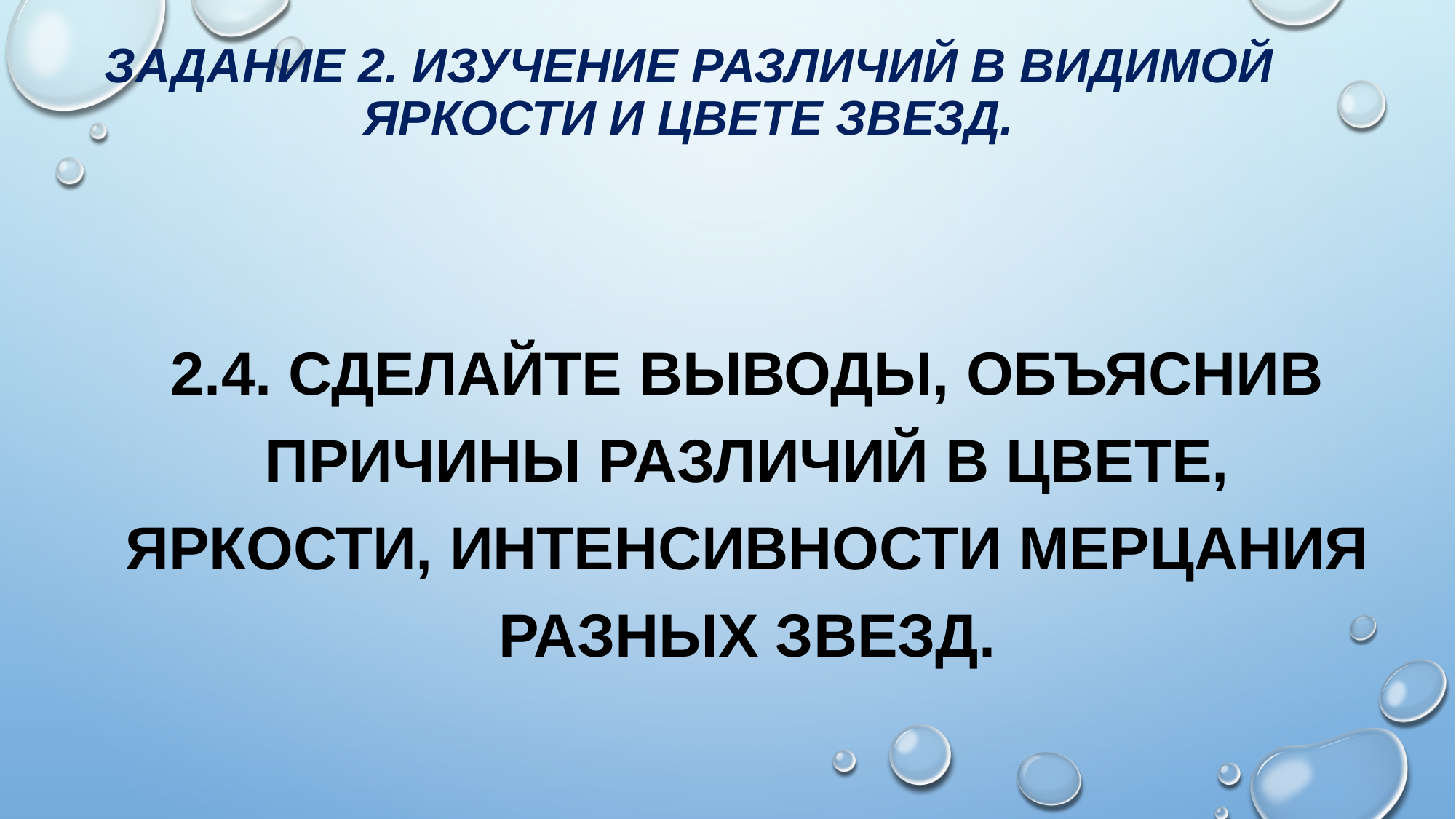

# Задание 2. Изучение различий в видимой яркости и цвете звезд.
2.4. Сделайте выводы, объяснив причины различий в цвете, яркости, интенсивности мерцания разных звезд.